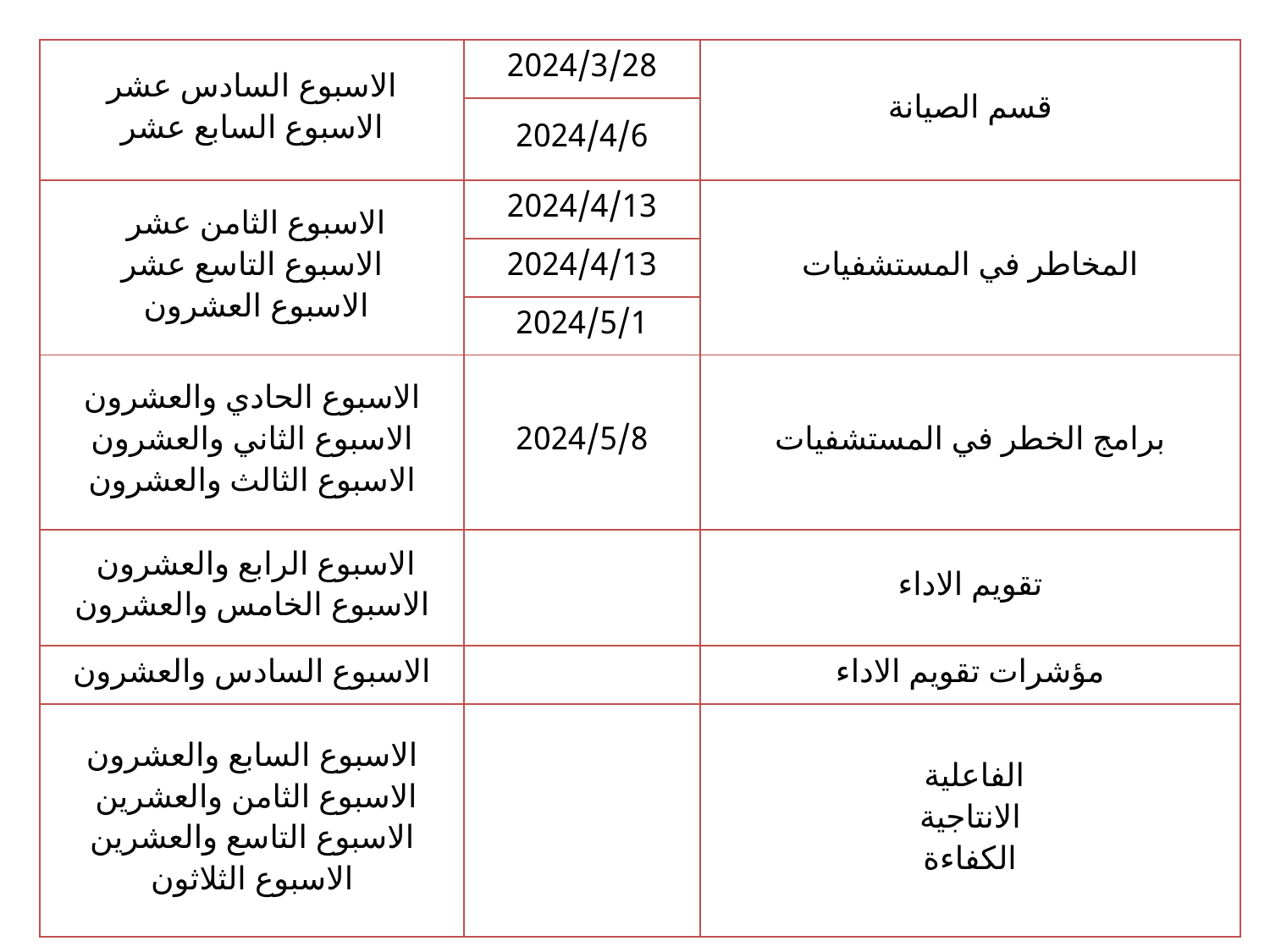

| الاسبوع السادس عشر الاسبوع السابع عشر | 2024/3/28 | قسم الصيانة |
| --- | --- | --- |
|  | 2024/4/6 |  |
| الاسبوع الثامن عشر الاسبوع التاسع عشر الاسبوع العشرون | 2024/4/13 | المخاطر في المستشفيات |
|  | 2024/4/13 |  |
|  | 2024/5/1 |  |
| الاسبوع الحادي والعشرون الاسبوع الثاني والعشرون الاسبوع الثالث والعشرون | 2024/5/8 | برامج الخطر في المستشفيات |
| الاسبوع الرابع والعشرون الاسبوع الخامس والعشرون |  | تقويم الاداء |
| الاسبوع السادس والعشرون |  | مؤشرات تقويم الاداء |
| الاسبوع السابع والعشرون الاسبوع الثامن والعشرين الاسبوع التاسع والعشرين الاسبوع الثلاثون |  | الفاعلية الانتاجية الكفاءة |